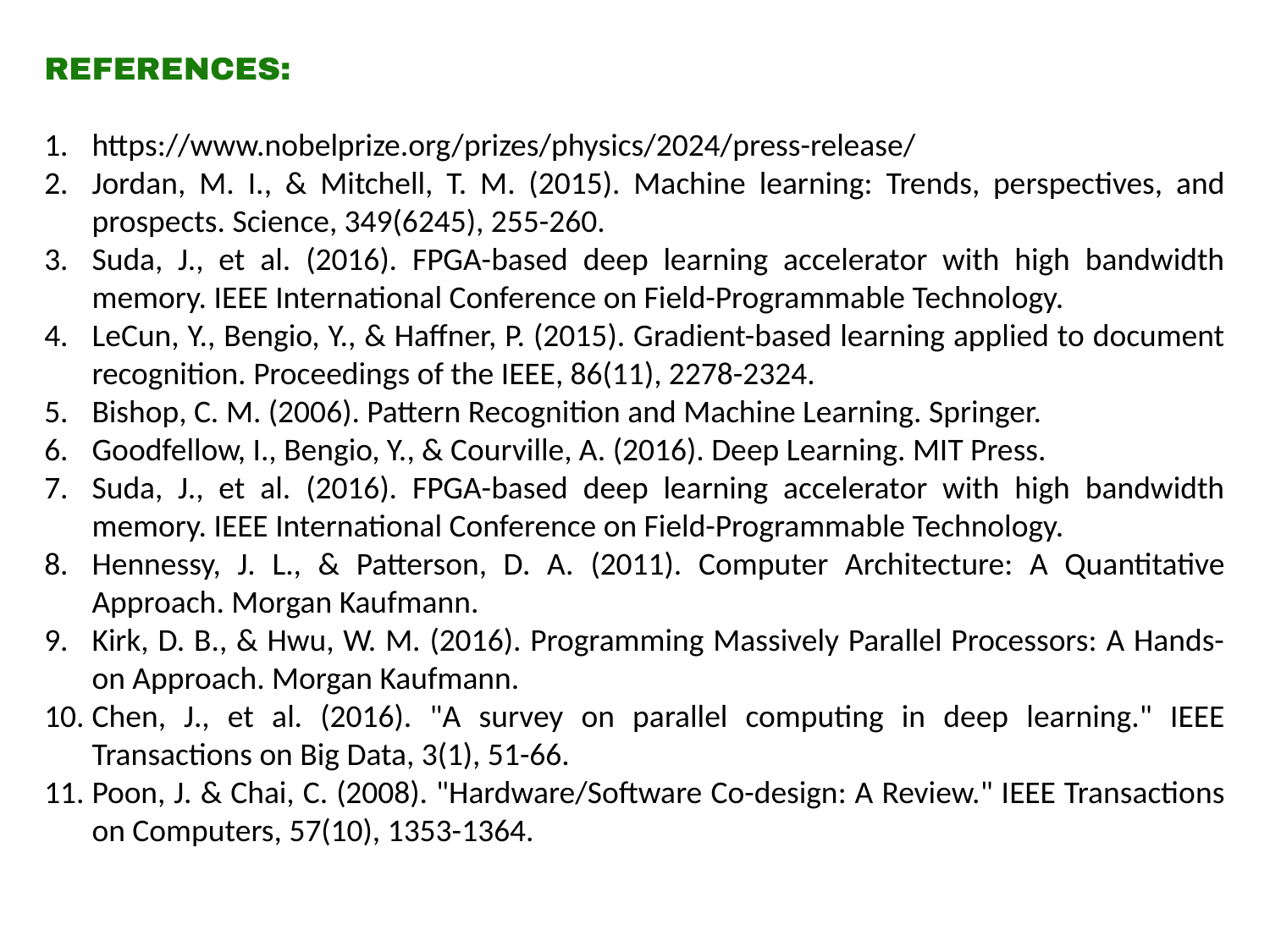

REFERENCES:

https://www.nobelprize.org/prizes/physics/2024/press-release/
Jordan, M. I., & Mitchell, T. M. (2015). Machine learning: Trends, perspectives, and prospects. Science, 349(6245), 255-260.
Suda, J., et al. (2016). FPGA-based deep learning accelerator with high bandwidth memory. IEEE International Conference on Field-Programmable Technology.
LeCun, Y., Bengio, Y., & Haffner, P. (2015). Gradient-based learning applied to document recognition. Proceedings of the IEEE, 86(11), 2278-2324.
Bishop, C. M. (2006). Pattern Recognition and Machine Learning. Springer.
Goodfellow, I., Bengio, Y., & Courville, A. (2016). Deep Learning. MIT Press.
Suda, J., et al. (2016). FPGA-based deep learning accelerator with high bandwidth memory. IEEE International Conference on Field-Programmable Technology.
Hennessy, J. L., & Patterson, D. A. (2011). Computer Architecture: A Quantitative Approach. Morgan Kaufmann.
Kirk, D. B., & Hwu, W. M. (2016). Programming Massively Parallel Processors: A Hands-on Approach. Morgan Kaufmann.
Chen, J., et al. (2016). "A survey on parallel computing in deep learning." IEEE Transactions on Big Data, 3(1), 51-66.
Poon, J. & Chai, C. (2008). "Hardware/Software Co-design: A Review." IEEE Transactions on Computers, 57(10), 1353-1364.